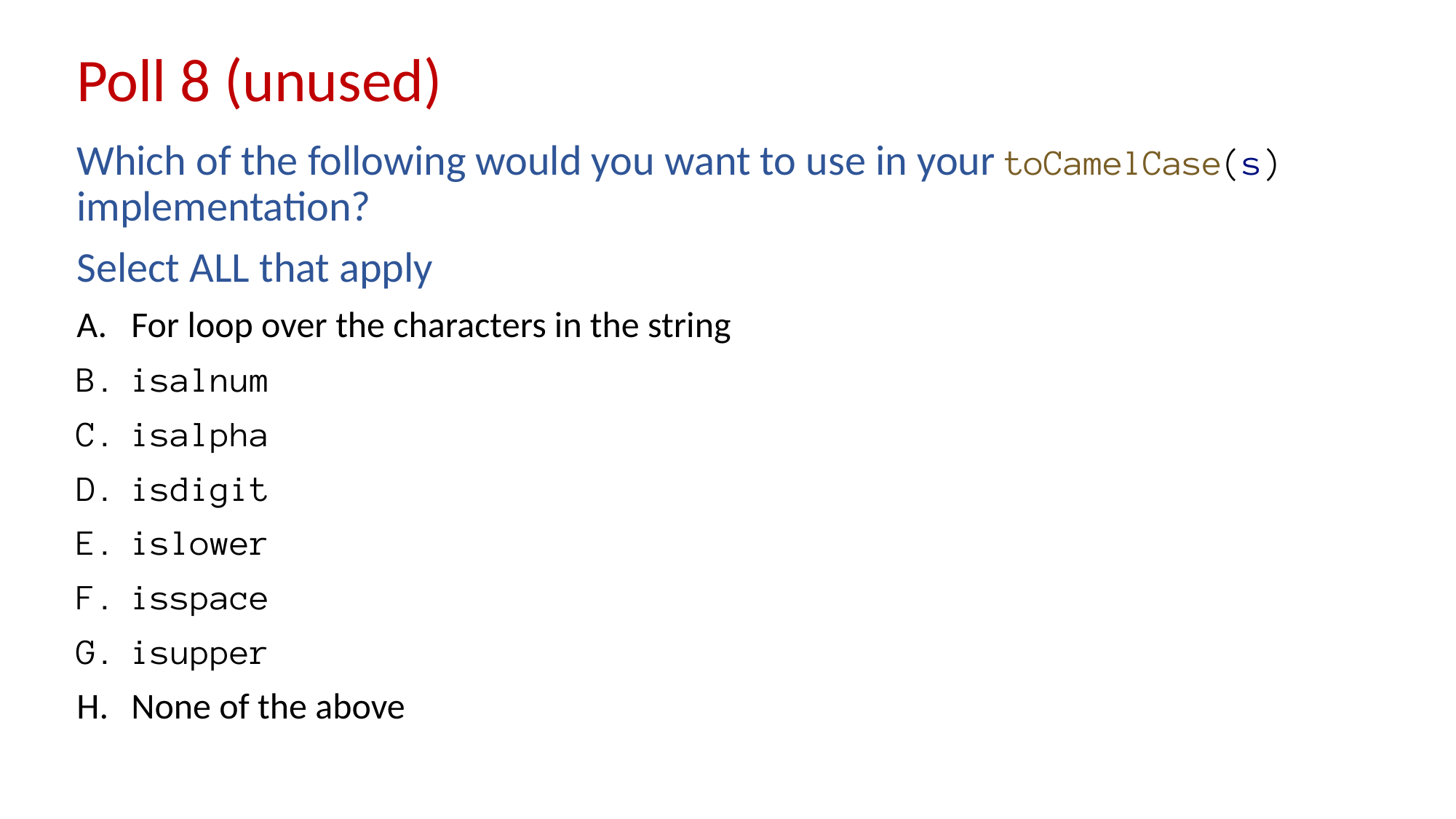

# Poll 8 (unused)
Which of the following would you want to use in your toCamelCase(s) implementation?
Select ALL that apply
For loop over the characters in the string
isalnum
isalpha
isdigit
islower
isspace
isupper
None of the above